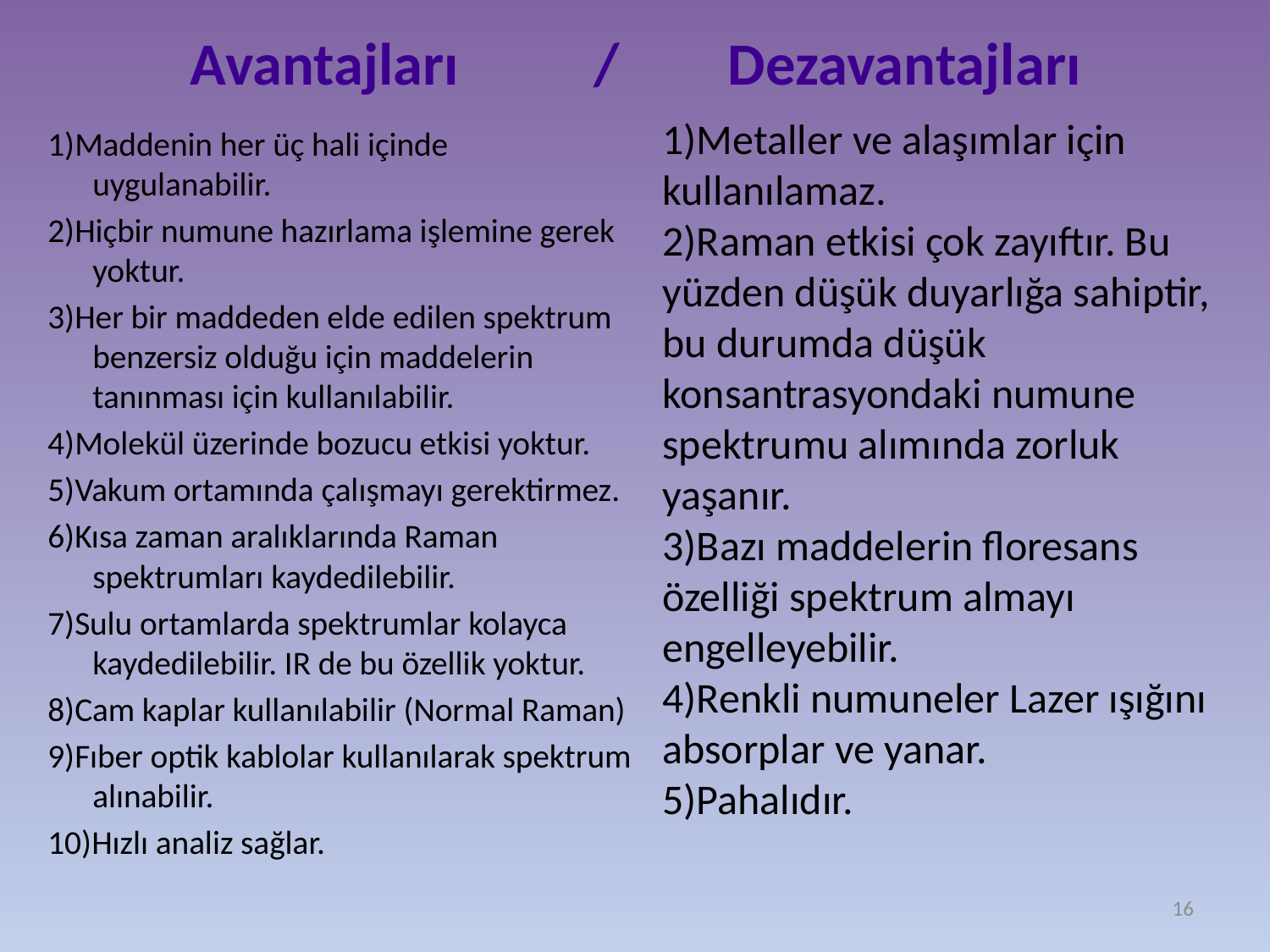

# Avantajları          /        Dezavantajları
1)Metaller ve alaşımlar için kullanılamaz. 
2)Raman etkisi çok zayıftır. Bu yüzden düşük duyarlığa sahiptir, bu durumda düşük konsantrasyondaki numune spektrumu alımında zorluk yaşanır.
3)Bazı maddelerin floresans özelliği spektrum almayı engelleyebilir. 
4)Renkli numuneler Lazer ışığını absorplar ve yanar. 
5)Pahalıdır.
1)Maddenin her üç hali içinde uygulanabilir.
2)Hiçbir numune hazırlama işlemine gerek yoktur.
3)Her bir maddeden elde edilen spektrum benzersiz olduğu için maddelerin tanınması için kullanılabilir.
4)Molekül üzerinde bozucu etkisi yoktur.
5)Vakum ortamında çalışmayı gerektirmez.
6)Kısa zaman aralıklarında Raman spektrumları kaydedilebilir.
7)Sulu ortamlarda spektrumlar kolayca kaydedilebilir. IR de bu özellik yoktur.
8)Cam kaplar kullanılabilir (Normal Raman)
9)Fıber optik kablolar kullanılarak spektrum alınabilir.
10)Hızlı analiz sağlar.
16